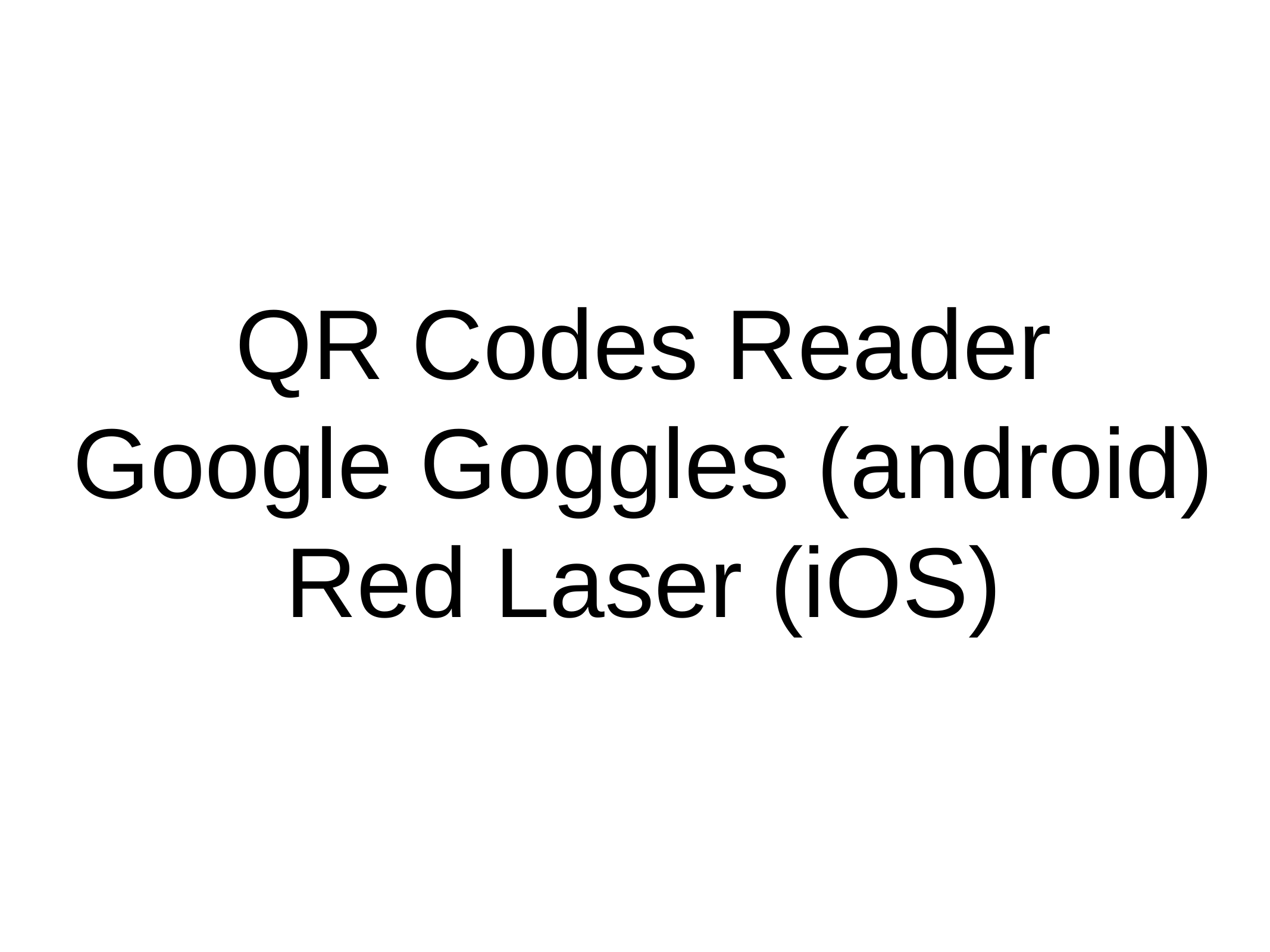

# QR Codes Reader
Google Goggles (android)
Red Laser (iOS)